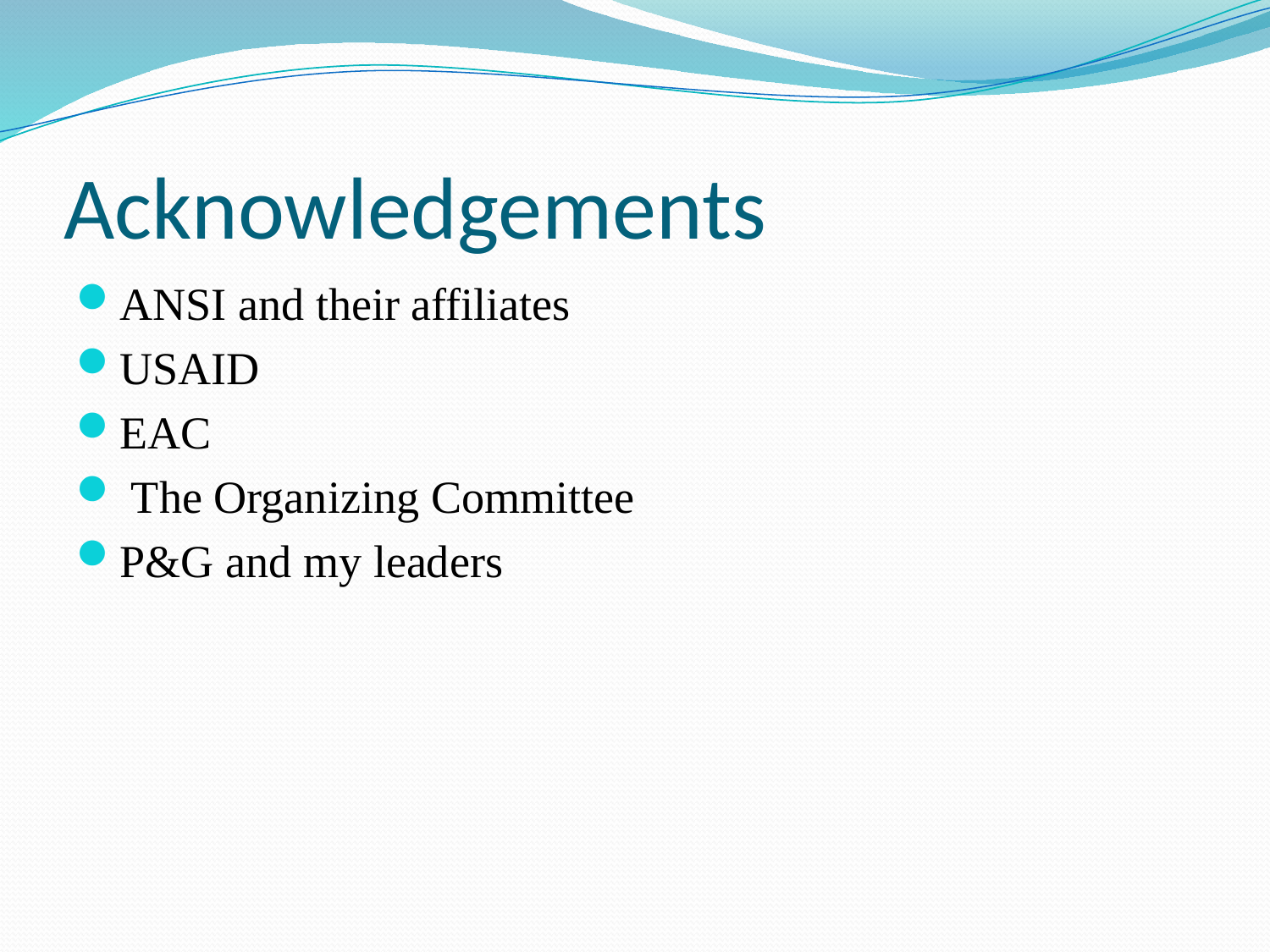

# Acknowledgements
ANSI and their affiliates
USAID
EAC
 The Organizing Committee
P&G and my leaders